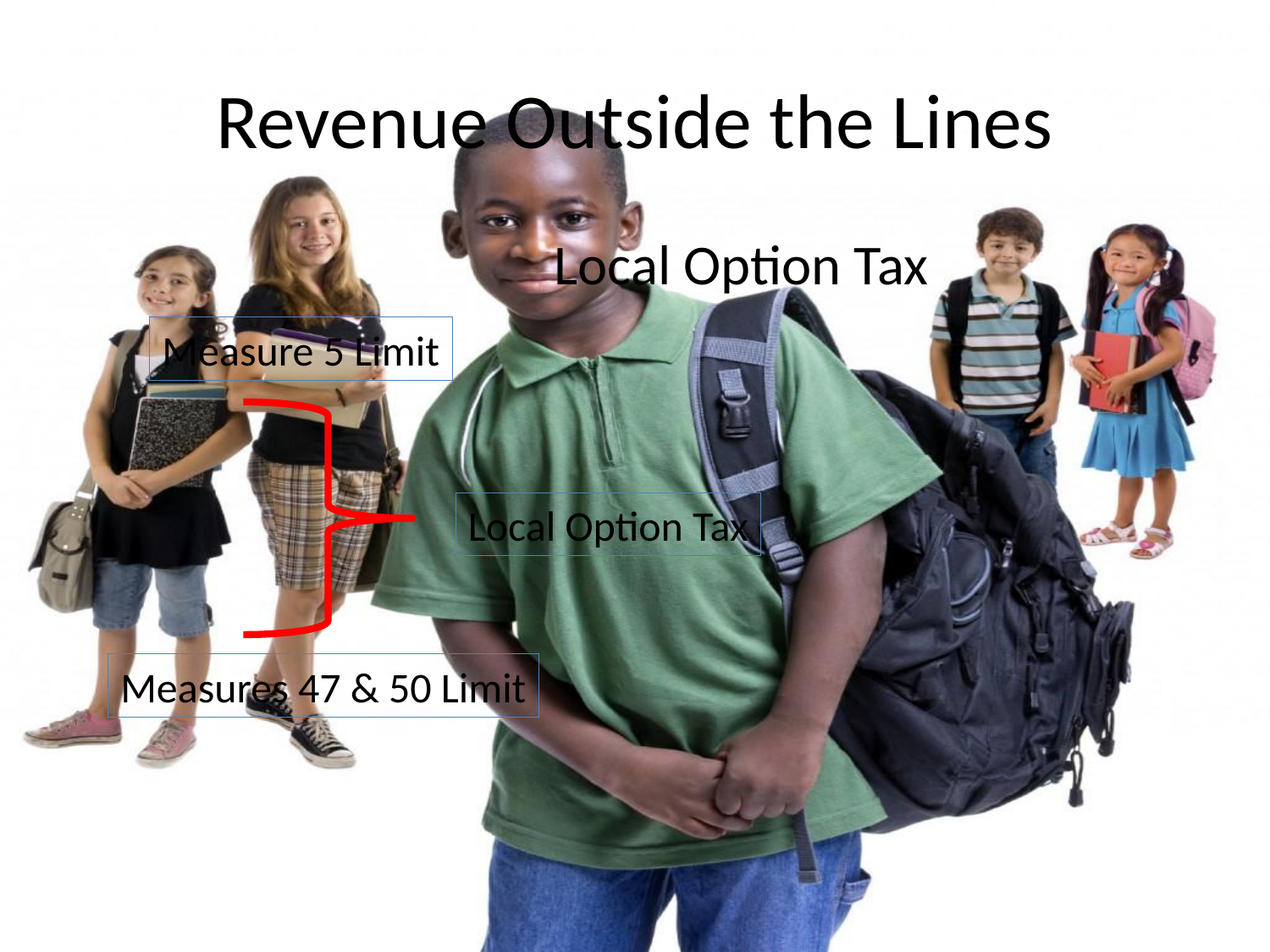

# Revenue Outside the Lines
Local Option Tax

Measure 5 Limit

Local Option Tax
Measures 47 & 50 Limit